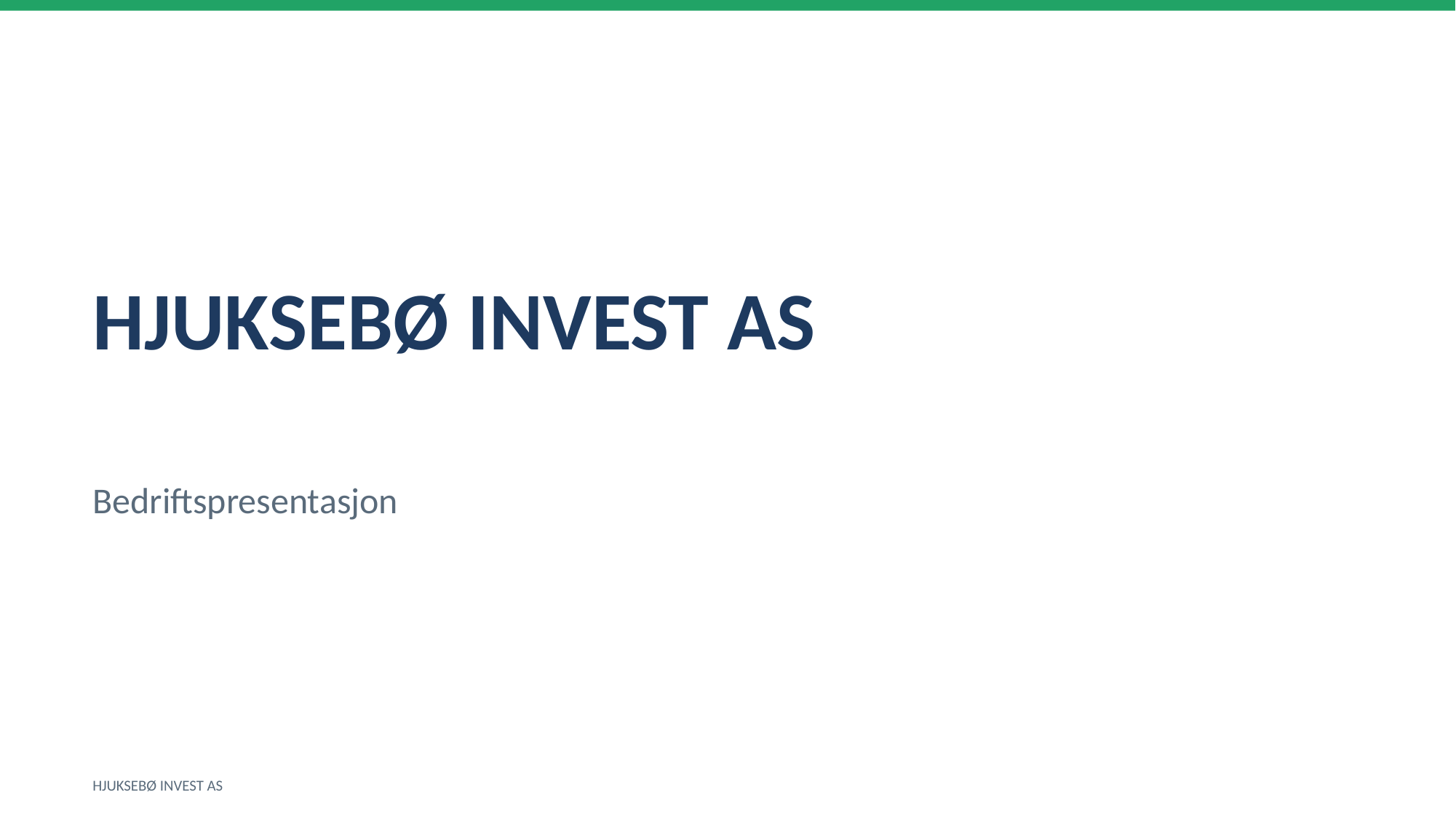

HJUKSEBØ INVEST AS
Bedriftspresentasjon
HJUKSEBØ INVEST AS